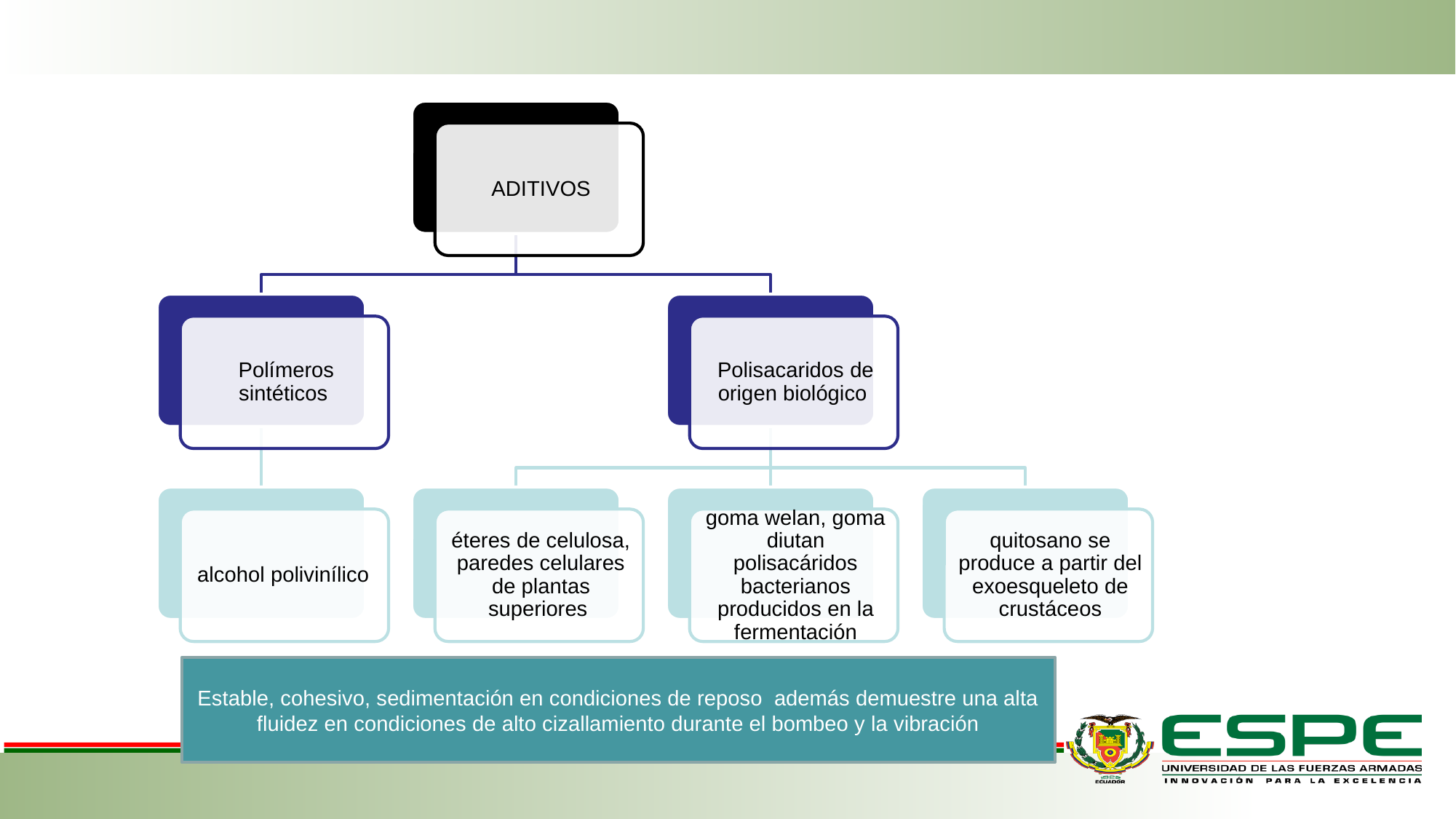

#
ADITIVOS
Polímeros sintéticos
alcohol polivinílico
Polisacaridos de origen biológico
éteres de celulosa, paredes celulares de plantas superiores
goma welan, goma diutan polisacáridos bacterianos producidos en la fermentación
quitosano se produce a partir del exoesqueleto de crustáceos
Estable, cohesivo, sedimentación en condiciones de reposo  además demuestre una alta fluidez en condiciones de alto cizallamiento durante el bombeo y la vibración